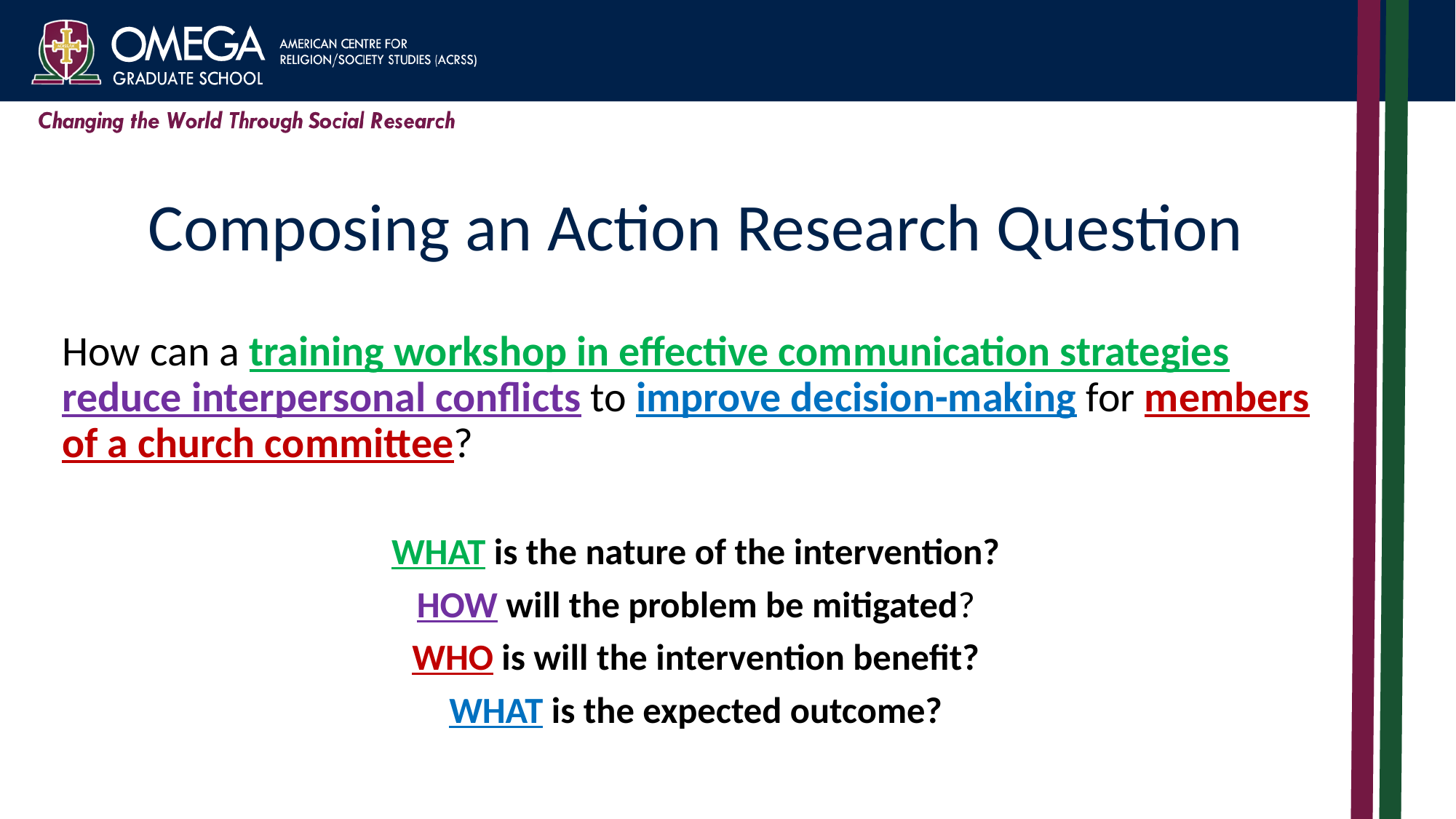

# Composing an Action Research Question
How can a training workshop in effective communication strategies reduce interpersonal conflicts to improve decision-making for members of a church committee?

WHAT is the nature of the intervention?
HOW will the problem be mitigated?
WHO is will the intervention benefit?
WHAT is the expected outcome?